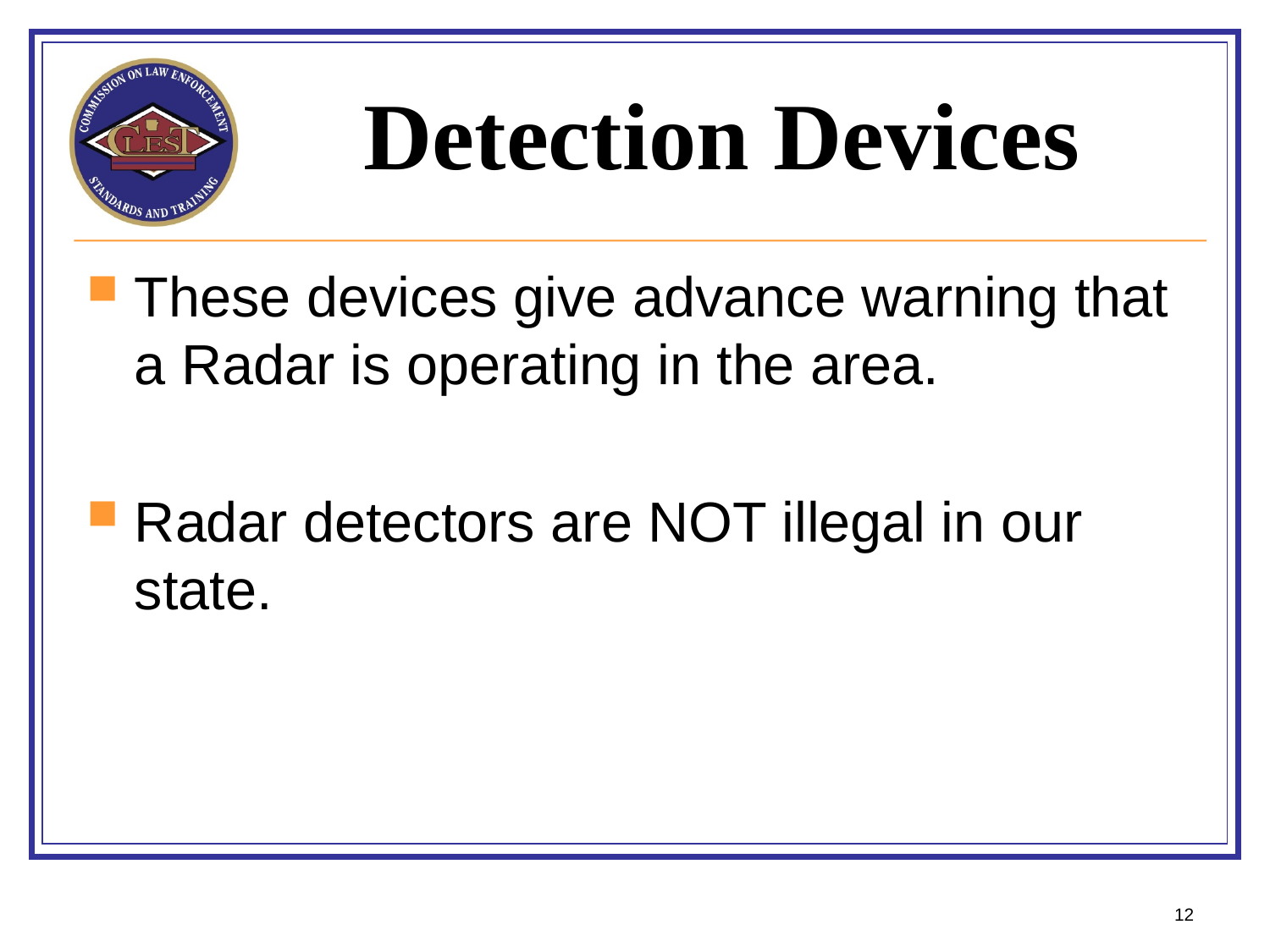

# Detection Devices
These devices give advance warning that a Radar is operating in the area.

Radar detectors are NOT illegal in our state.

12